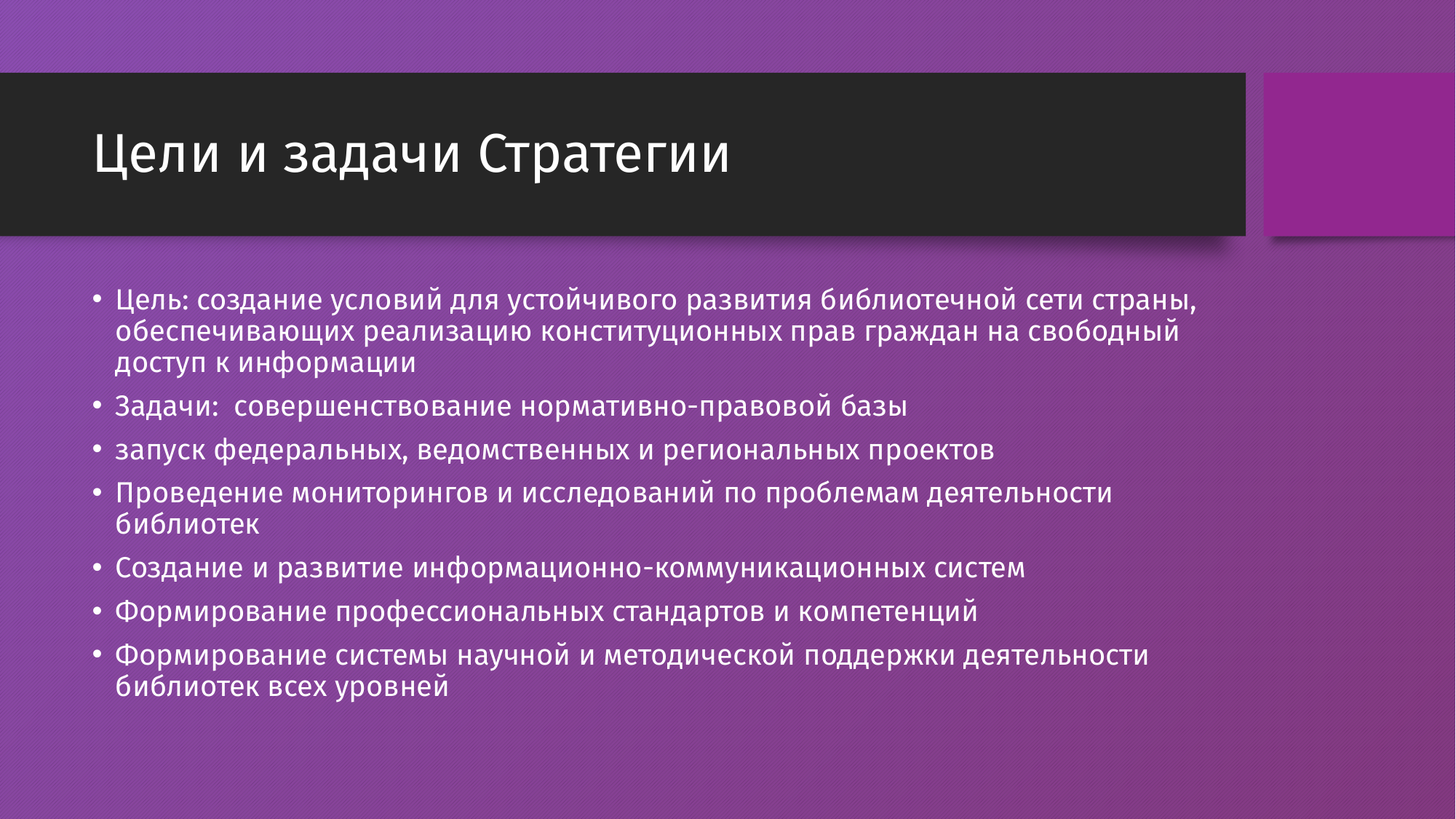

# Цели и задачи Стратегии
Цель: создание условий для устойчивого развития библиотечной сети страны, обеспечивающих реализацию конституционных прав граждан на свободный доступ к информации
Задачи:  совершенствование нормативно-правовой базы
запуск федеральных, ведомственных и региональных проектов
Проведение мониторингов и исследований по проблемам деятельности библиотек
Создание и развитие информационно-коммуникационных систем
Формирование профессиональных стандартов и компетенций
Формирование системы научной и методической поддержки деятельности библиотек всех уровней